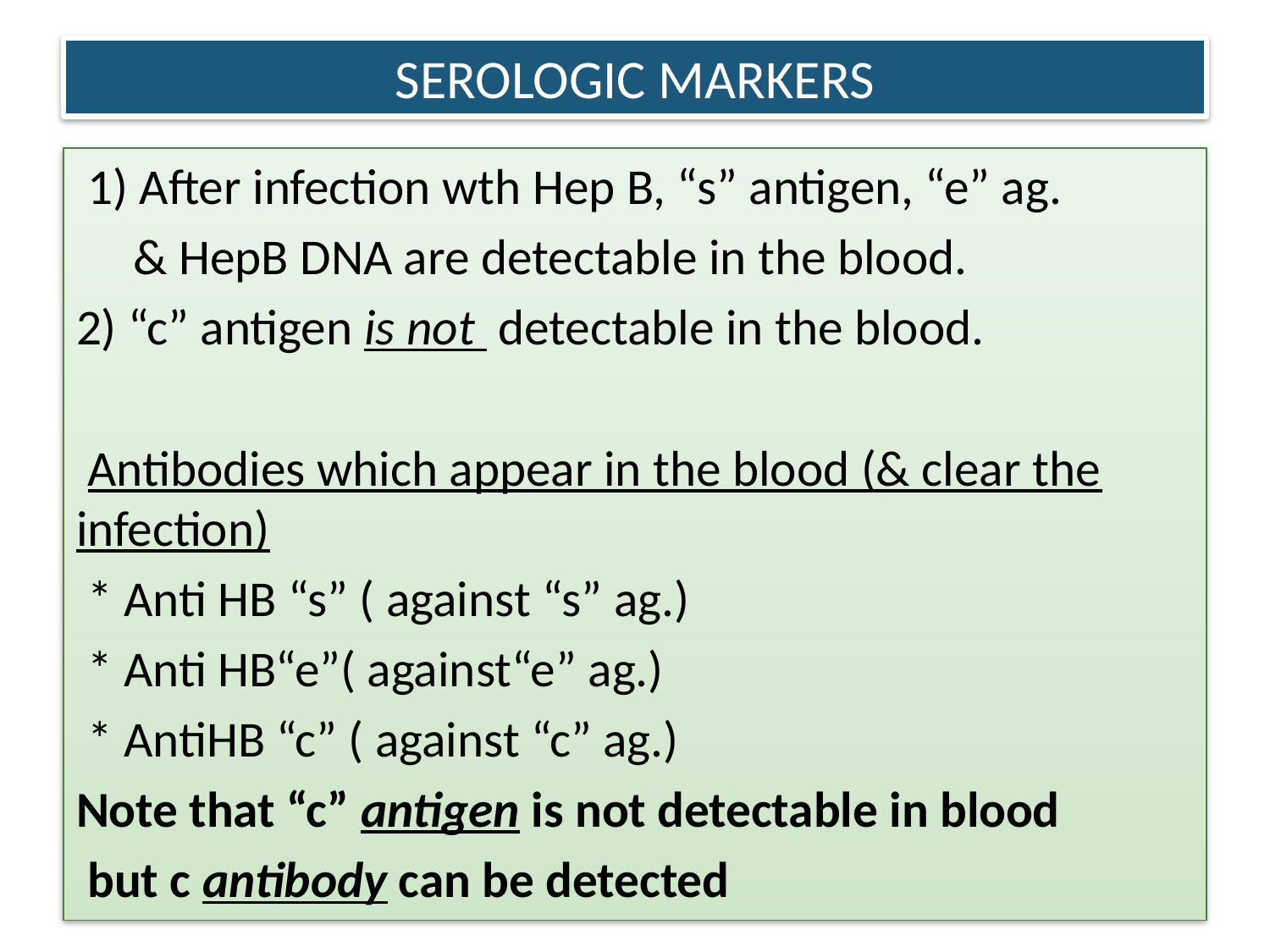

# SEROLOGIC MARKERS
 1) After infection wth Hep B, “s” antigen, “e” ag.
     & HepB DNA are detectable in the blood.
2) “c” antigen is not  detectable in the blood.

 Antibodies which appear in the blood (& clear the infection)
 * Anti HB “s” ( against “s” ag.)
 * Anti HB“e”( against“e” ag.)
 * AntiHB “c” ( against “c” ag.)
Note that “c” antigen is not detectable in blood
 but c antibody can be detected